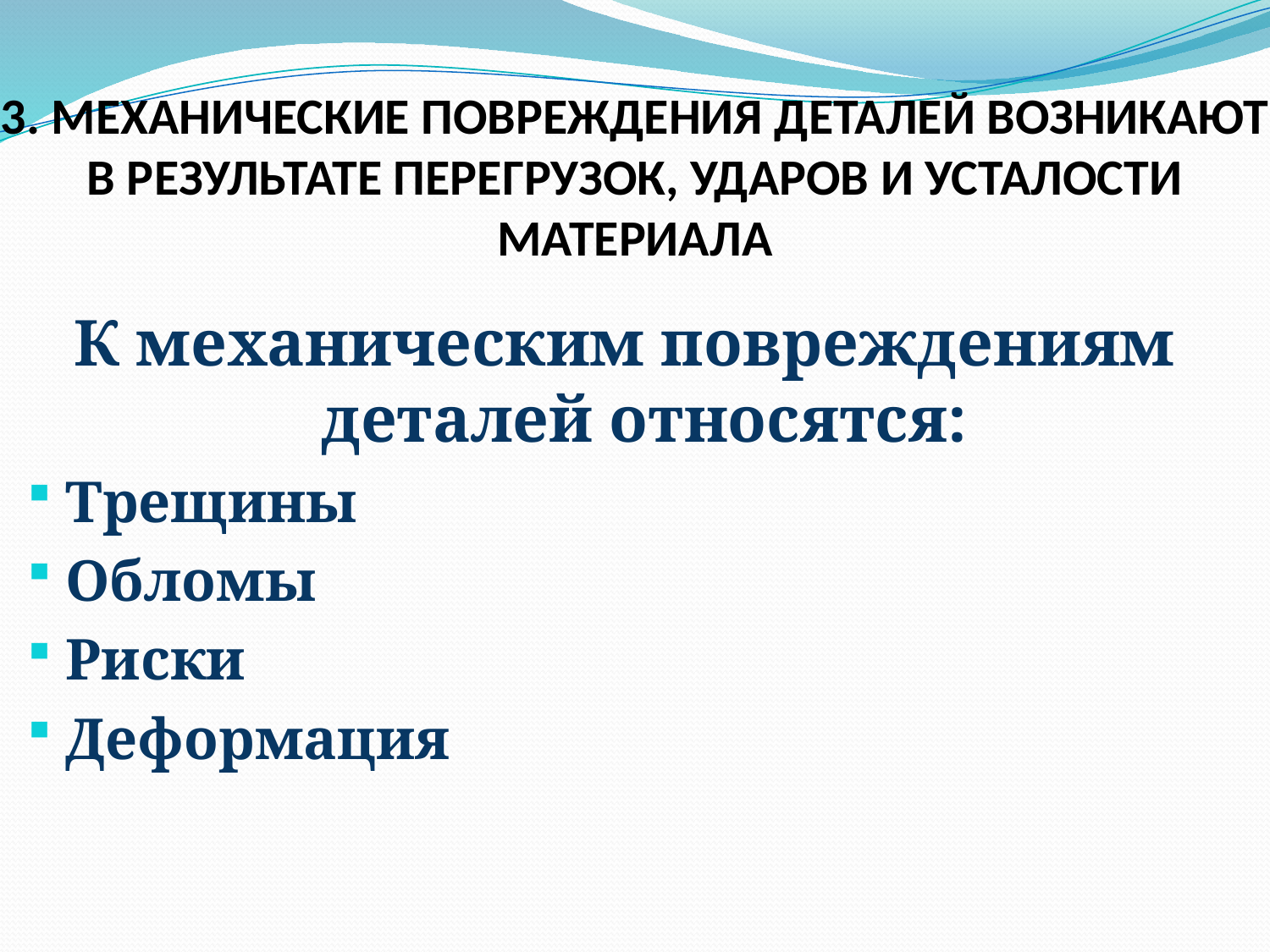

# 3. МЕХАНИЧЕСКИЕ ПОВРЕЖДЕНИЯ ДЕТАЛЕЙ ВОЗНИКАЮТ В РЕЗУЛЬТАТЕ ПЕРЕГРУЗОК, УДАРОВ И УСТАЛОСТИ МАТЕРИАЛА
К механическим повреждениям деталей относятся:
Трещины
Обломы
Риски
Деформация